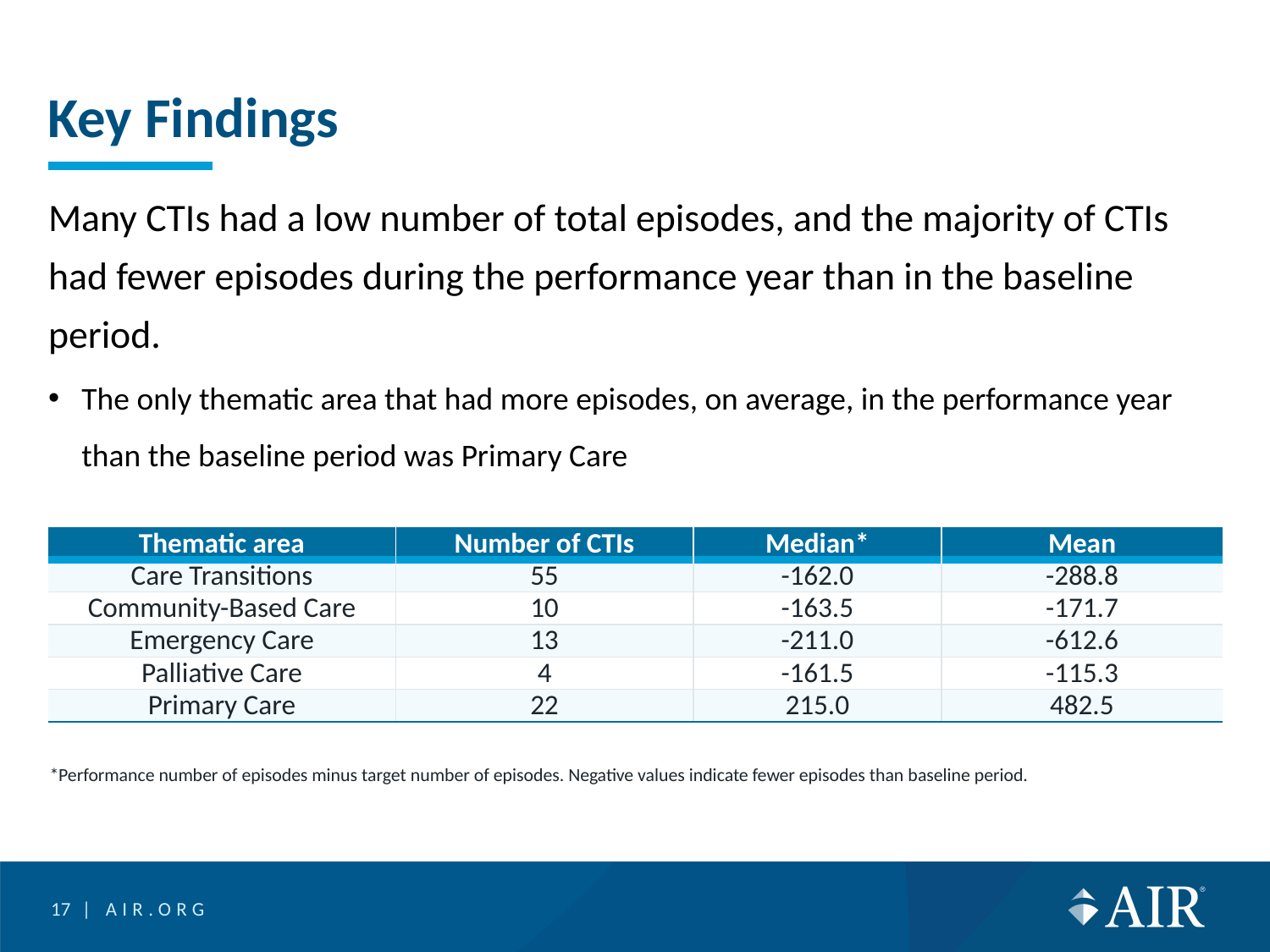

# Key Findings
Many CTIs had a low number of total episodes, and the majority of CTIs had fewer episodes during the performance year than in the baseline period.
The only thematic area that had more episodes, on average, in the performance year than the baseline period was Primary Care
| Thematic area | Number of CTIs | Median\* | Mean |
| --- | --- | --- | --- |
| Care Transitions | 55 | -162.0 | -288.8 |
| Community-Based Care | 10 | -163.5 | -171.7 |
| Emergency Care | 13 | -211.0 | -612.6 |
| Palliative Care | 4 | -161.5 | -115.3 |
| Primary Care | 22 | 215.0 | 482.5 |
*Performance number of episodes minus target number of episodes. Negative values indicate fewer episodes than baseline period.

17